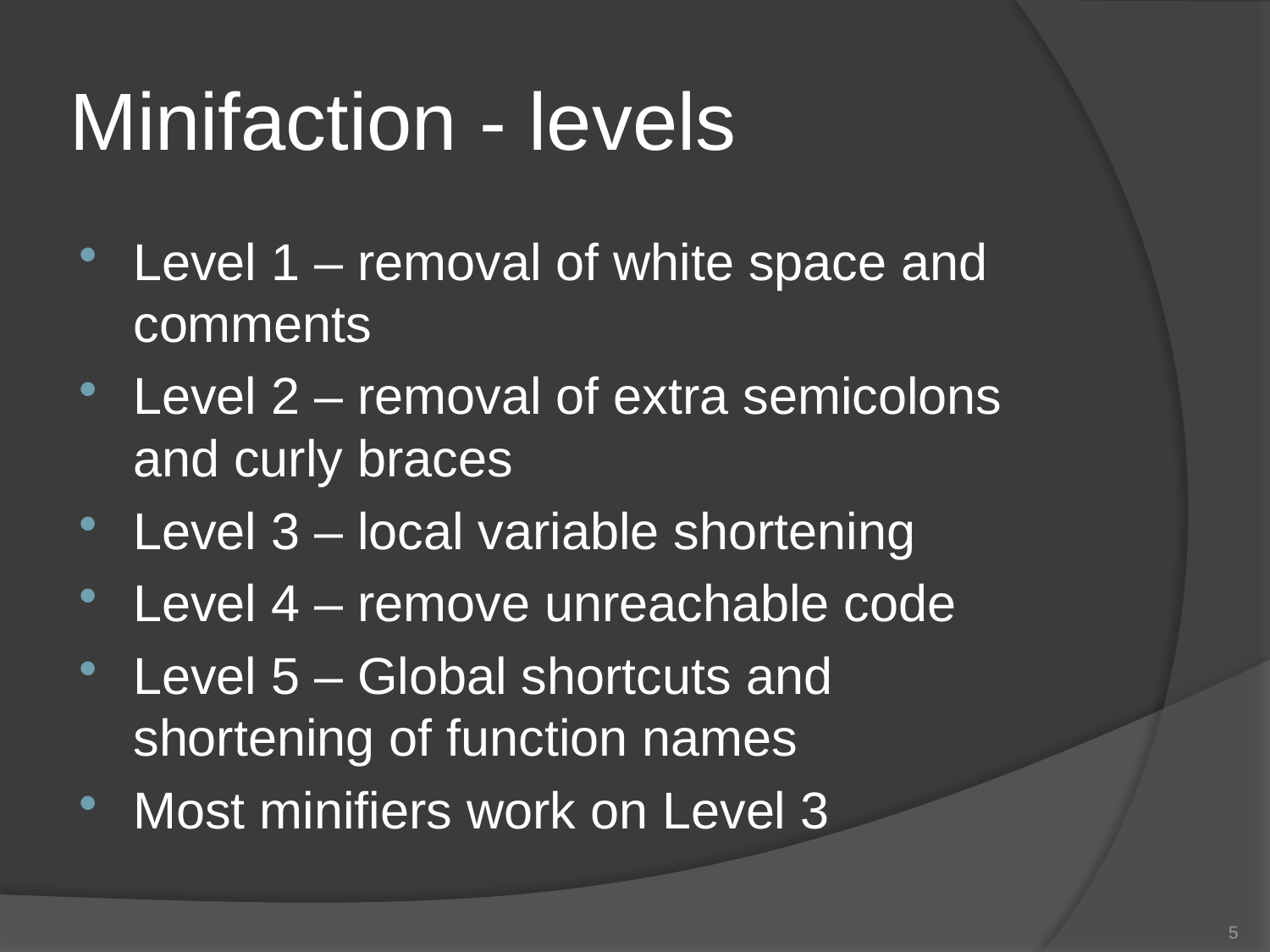

# Minifaction - levels
Level 1 – removal of white space and comments
Level 2 – removal of extra semicolons and curly braces
Level 3 – local variable shortening
Level 4 – remove unreachable code
Level 5 – Global shortcuts and shortening of function names
Most minifiers work on Level 3
5